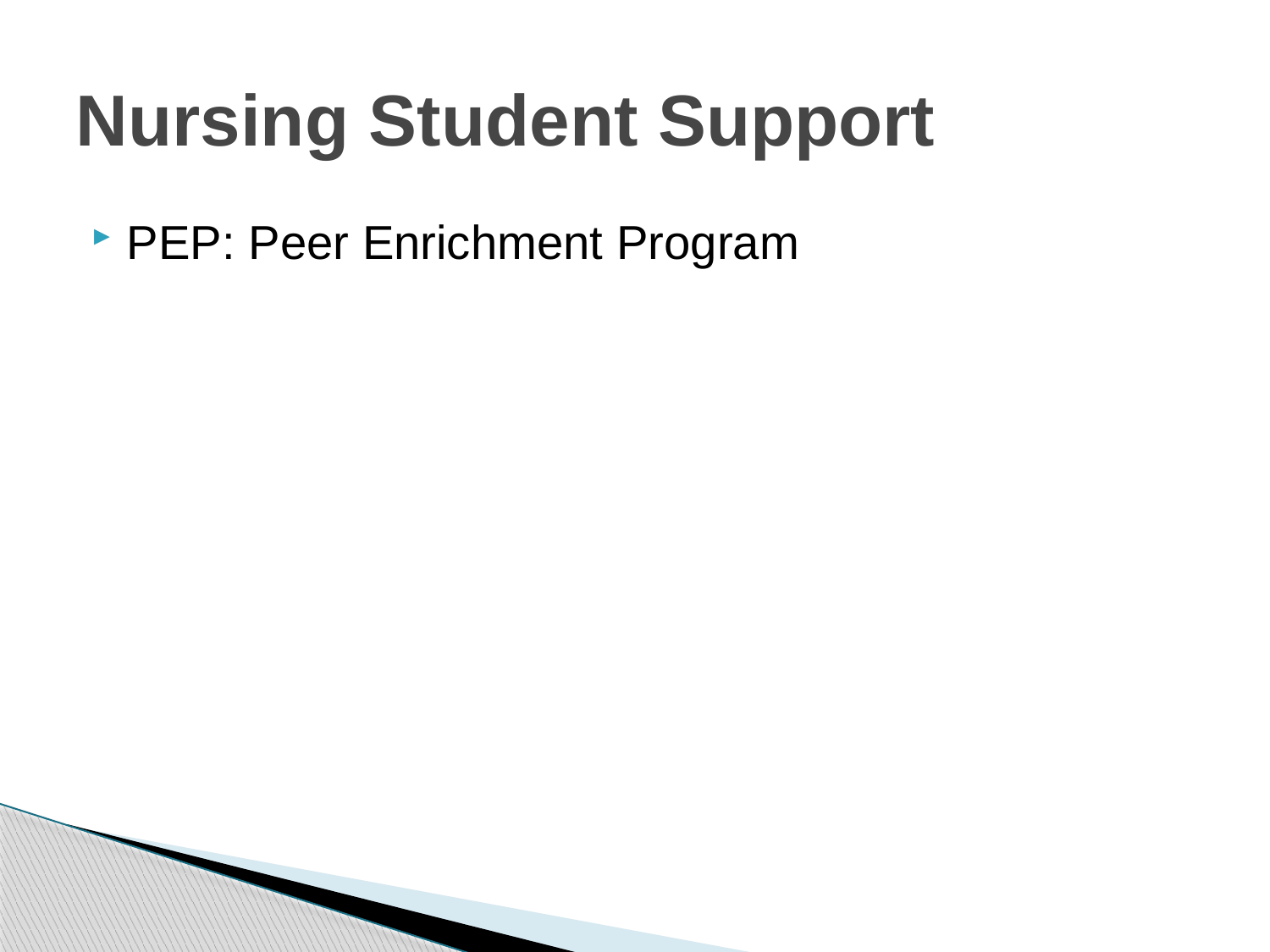

# Nursing Student Support
PEP: Peer Enrichment Program